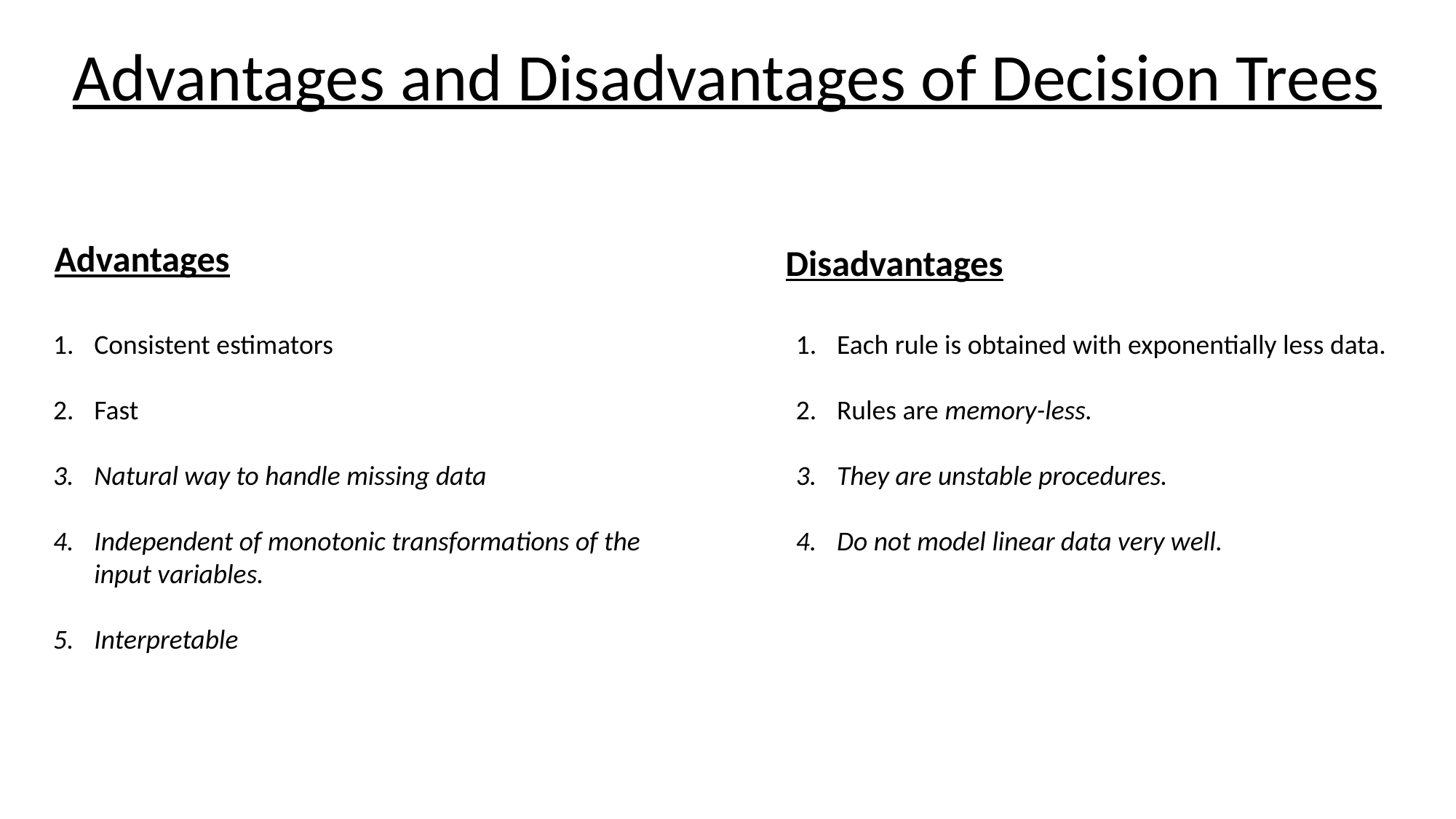

# Advantages and Disadvantages of Decision Trees
Advantages
Disadvantages
Consistent estimators

Fast

Natural way to handle missing data

Independent of monotonic transformations of the input variables.

Interpretable
Each rule is obtained with exponentially less data.

Rules are memory-less.

They are unstable procedures.

Do not model linear data very well.